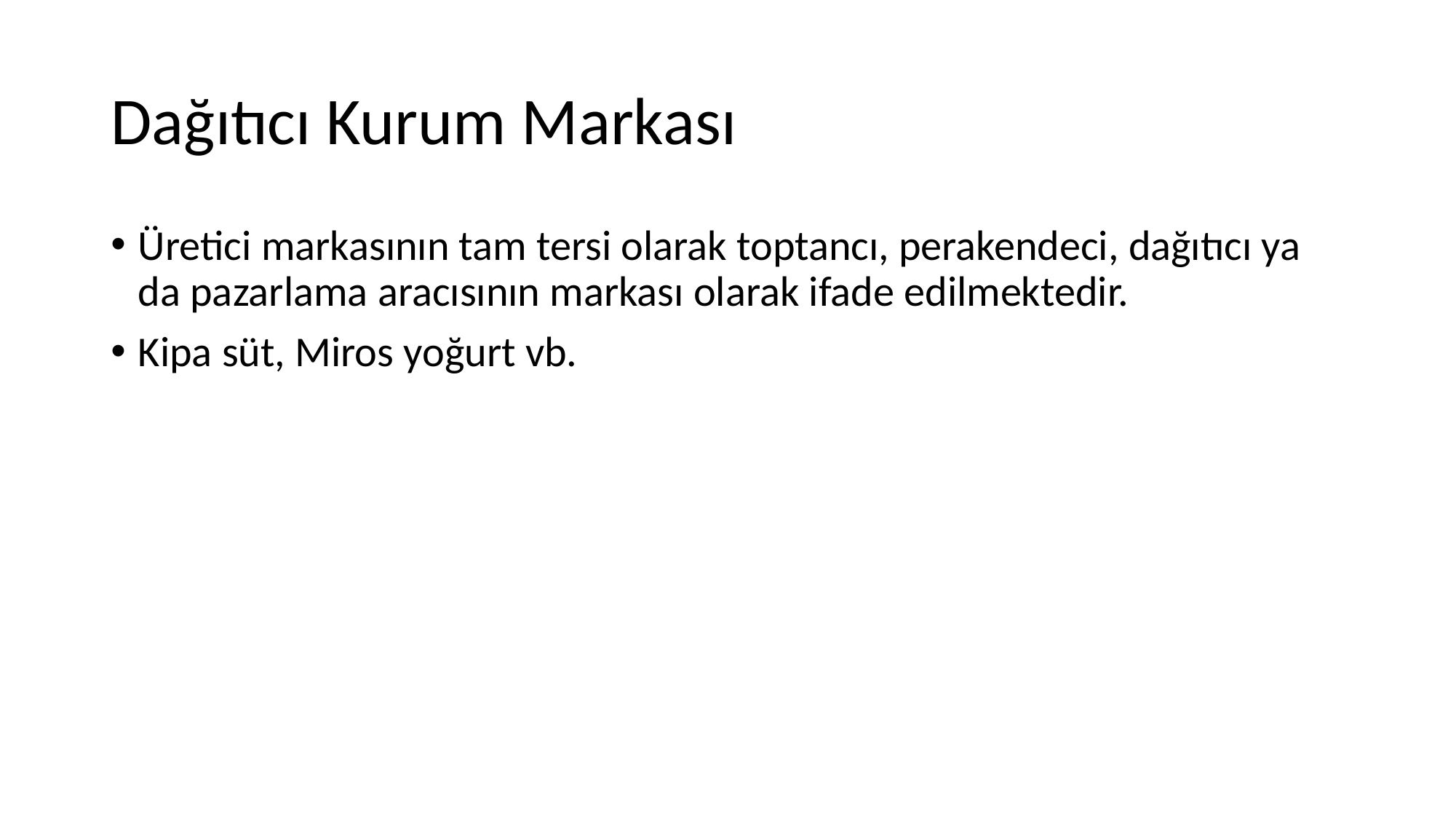

# Dağıtıcı Kurum Markası
Üretici markasının tam tersi olarak toptancı, perakendeci, dağıtıcı ya da pazarlama aracısının markası olarak ifade edilmektedir.
Kipa süt, Miros yoğurt vb.